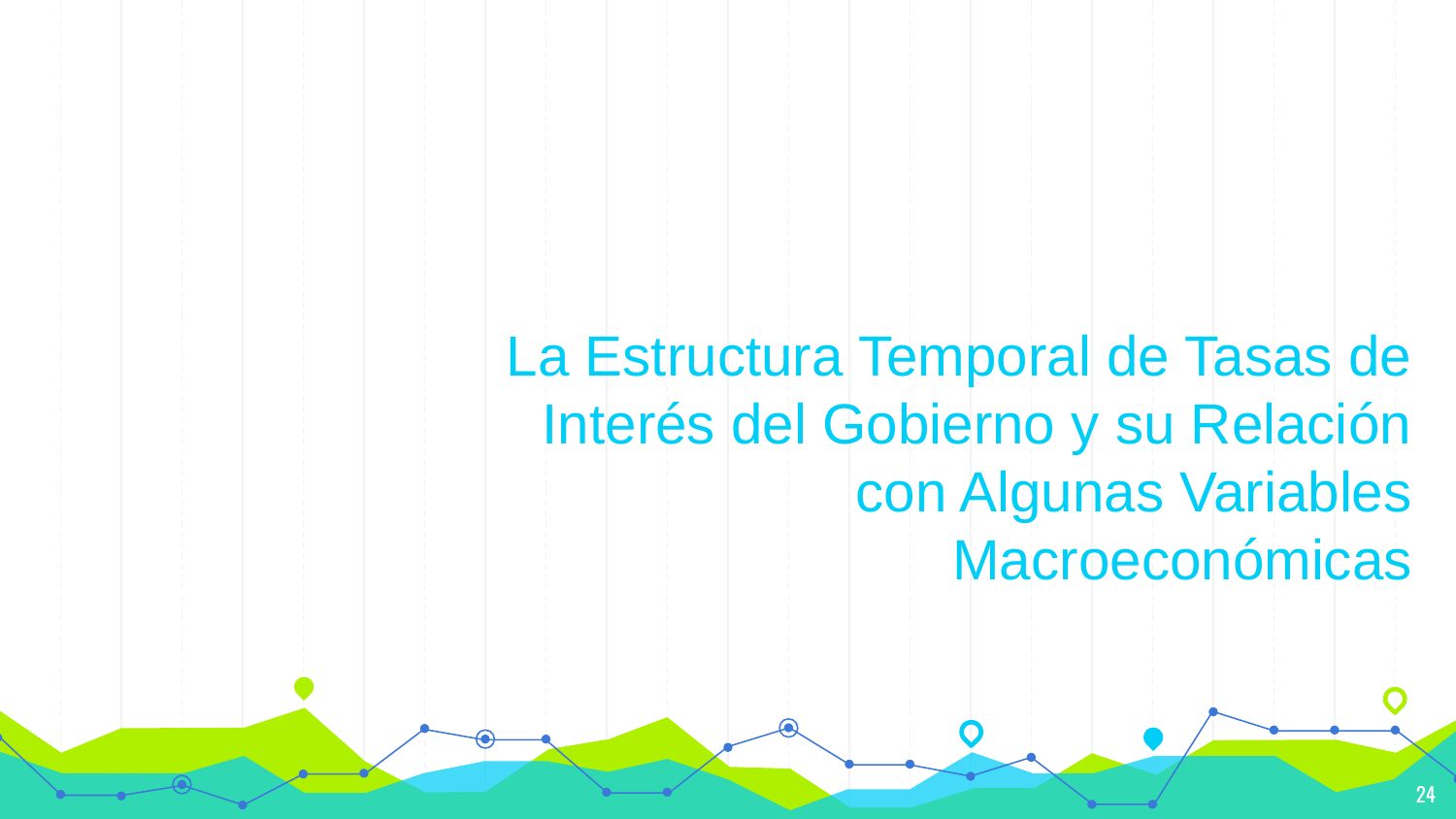

# La Estructura Temporal de Tasas de Interés del Gobierno y su Relación con Algunas Variables Macroeconómicas
24